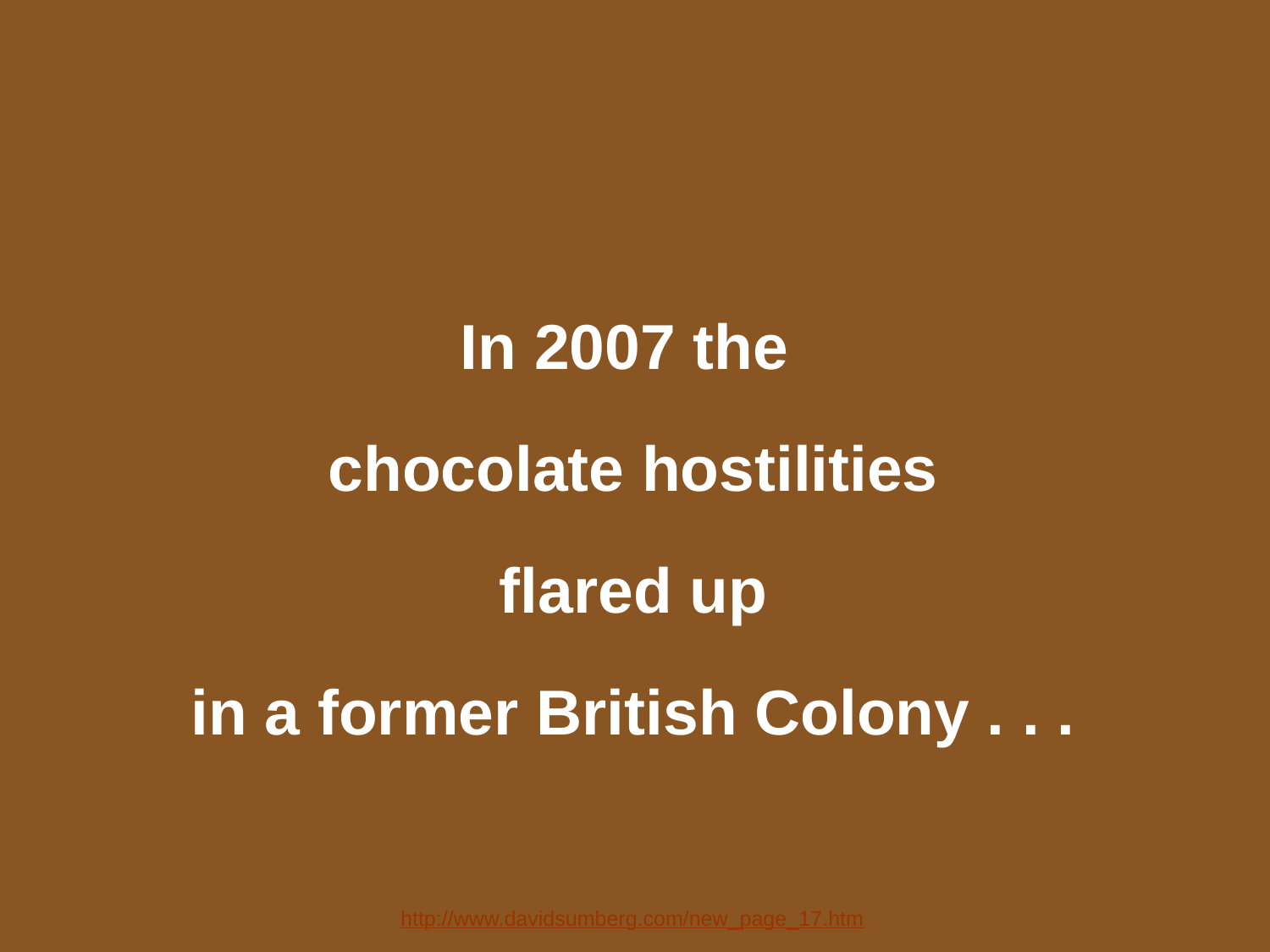

In 2007 the
chocolate hostilities
flared up
in a former British Colony . . .
http://www.davidsumberg.com/new_page_17.htm